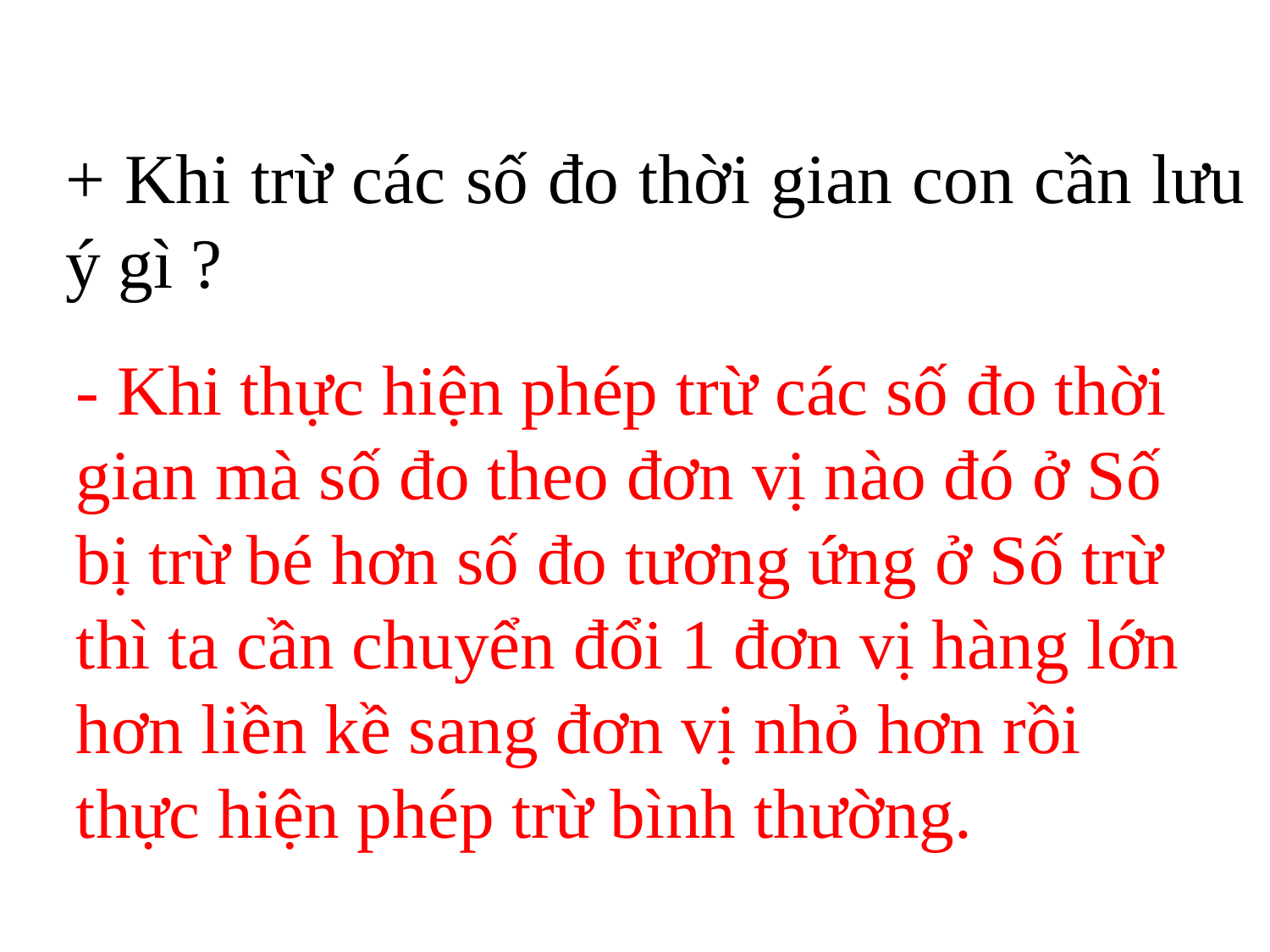

+ Khi trừ các số đo thời gian con cần lưu ý gì ?
- Khi thực hiện phép trừ các số đo thời gian mà số đo theo đơn vị nào đó ở Số bị trừ bé hơn số đo tương ứng ở Số trừ thì ta cần chuyển đổi 1 đơn vị hàng lớn hơn liền kề sang đơn vị nhỏ hơn rồi thực hiện phép trừ bình thường.